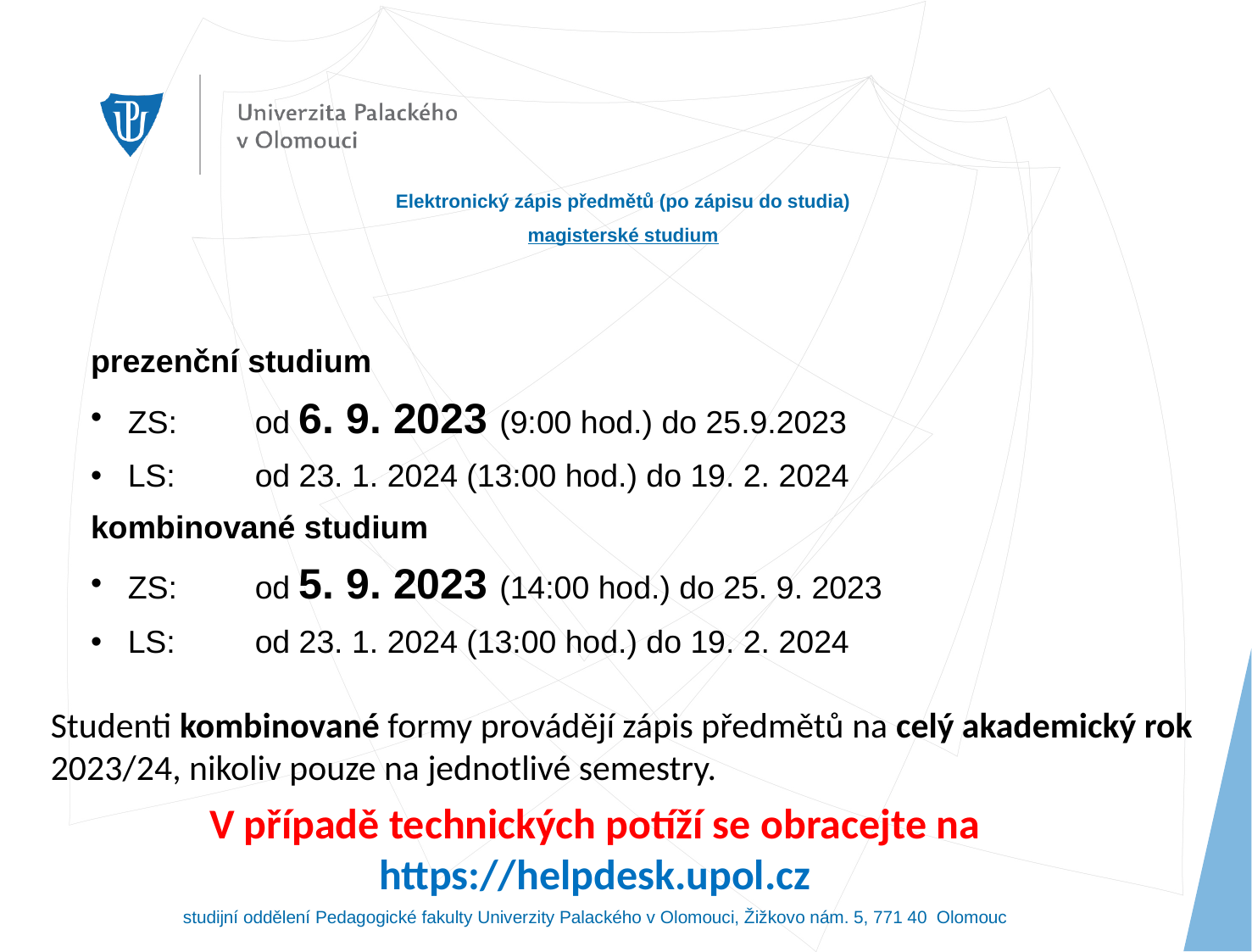

# Elektronický zápis předmětů (po zápisu do studia) magisterské studium
prezenční studium
ZS: 	od 6. 9. 2023 (9:00 hod.) do 25.9.2023
LS: 	od 23. 1. 2024 (13:00 hod.) do 19. 2. 2024
kombinované studium
ZS:	od 5. 9. 2023 (14:00 hod.) do 25. 9. 2023
LS:	od 23. 1. 2024 (13:00 hod.) do 19. 2. 2024

Studenti kombinované formy provádějí zápis předmětů na celý akademický rok 2023/24, nikoliv pouze na jednotlivé semestry.

V případě technických potíží se obracejte na
https://helpdesk.upol.cz

studijní oddělení Pedagogické fakulty Univerzity Palackého v Olomouci, Žižkovo nám. 5, 771 40  Olomouc